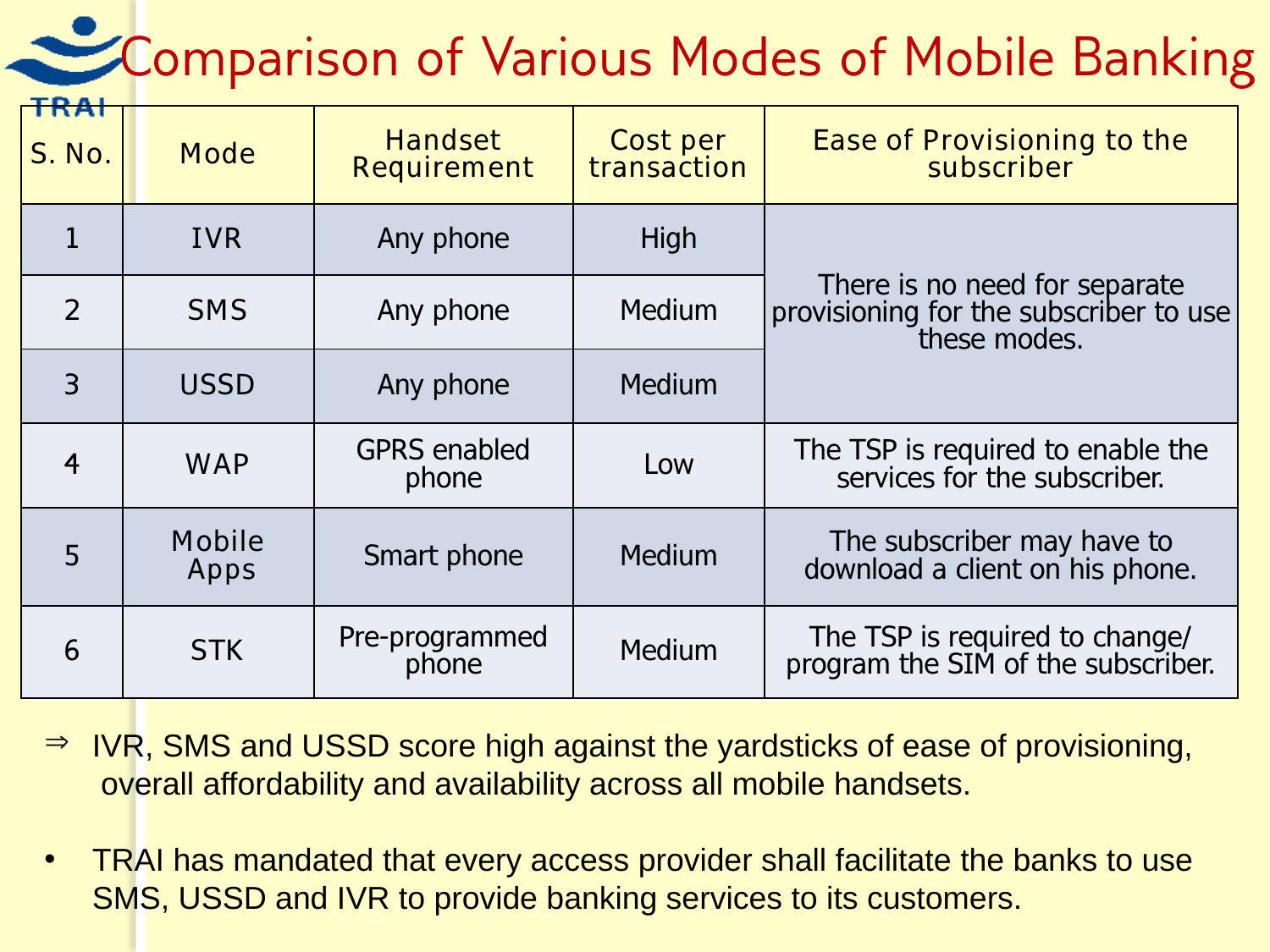

# Comparison of Various Modes of Mobile Banking
| S. No. | Mode | Handset Requirement | Cost per transaction | Ease of Provisioning to the subscriber |
| --- | --- | --- | --- | --- |
| 1 | IVR | Any phone | High | There is no need for separate provisioning for the subscriber to use these modes. |
| 2 | SMS | Any phone | Medium |  |
| 3 | USSD | Any phone | Medium |  |
| 4 | WAP | GPRS enabled phone | Low | The TSP is required to enable the services for the subscriber. |
| 5 | Mobile Apps | Smart phone | Medium | The subscriber may have to download a client on his phone. |
| 6 | STK | Pre-programmed phone | Medium | The TSP is required to change/ program the SIM of the subscriber. |
IVR, SMS and USSD score high against the yardsticks of ease of provisioning,    overall affordability and availability across all mobile handsets.

TRAI has mandated that every access provider shall facilitate the banks to use SMS, USSD and IVR to provide banking services to its customers.